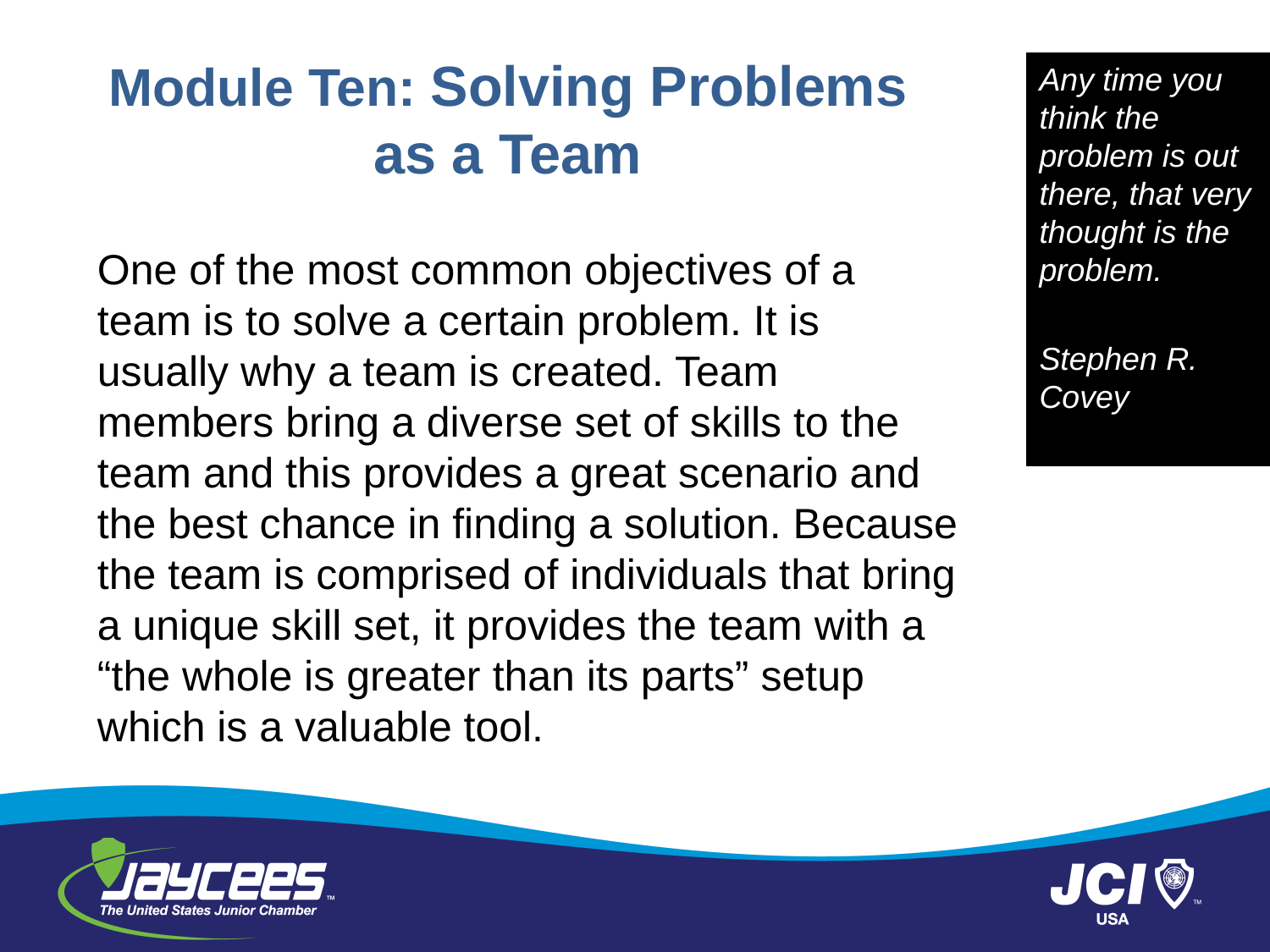

# Module Ten: Solving Problems as a Team
Any time you think the problem is out there, that very thought is the problem.

Stephen R. Covey

One of the most common objectives of a team is to solve a certain problem. It is usually why a team is created. Team members bring a diverse set of skills to the team and this provides a great scenario and the best chance in finding a solution. Because the team is comprised of individuals that bring a unique skill set, it provides the team with a “the whole is greater than its parts” setup which is a valuable tool.